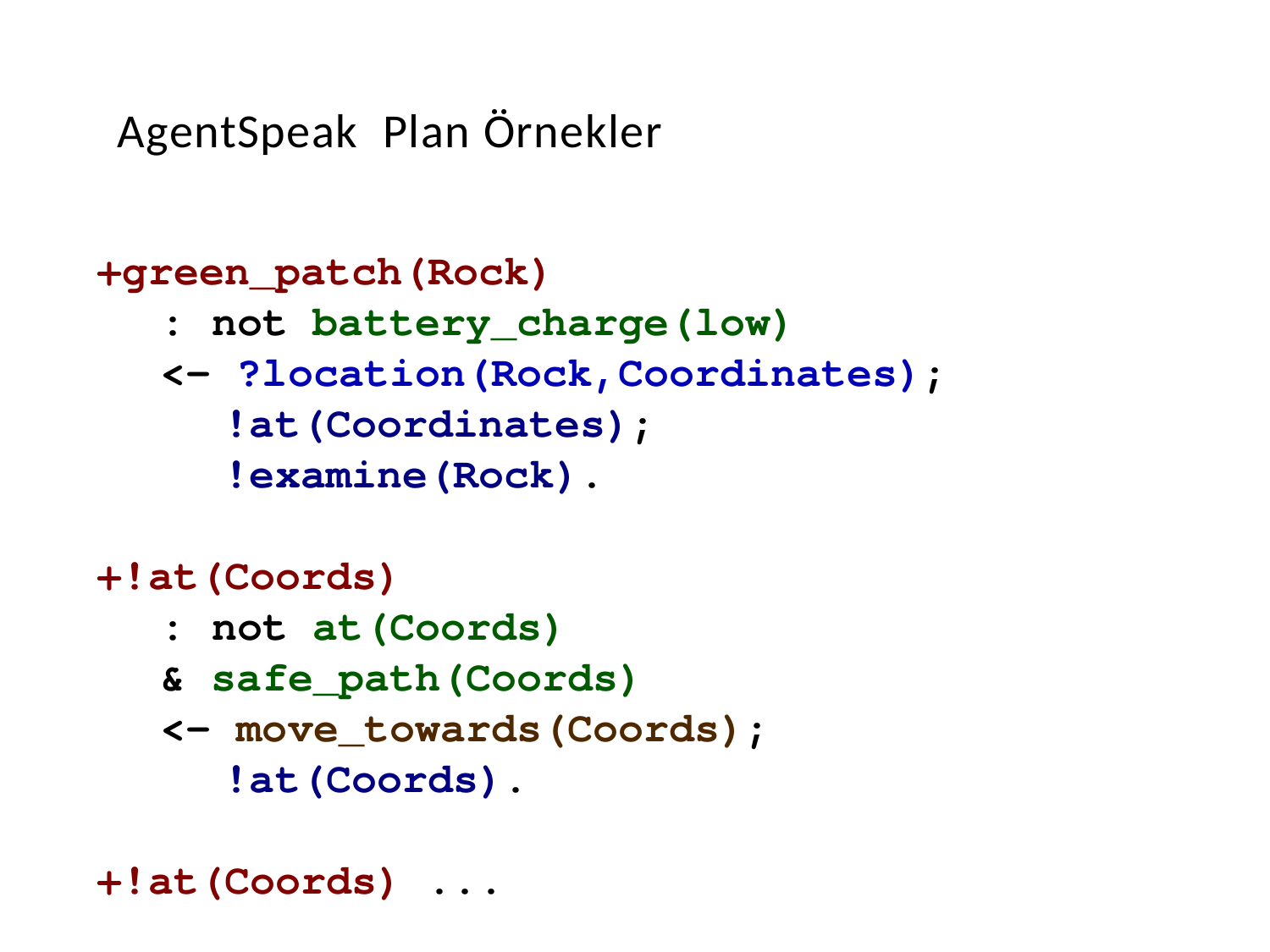

AgentSpeak  Plan Örnekler
+green_patch(Rock)
: not battery_charge(low)
<- ?location(Rock,Coordinates);
!at(Coordinates);
!examine(Rock).

+!at(Coords)
: not at(Coords)
& safe_path(Coords)
<- move_towards(Coords);
!at(Coords).

+!at(Coords) ...